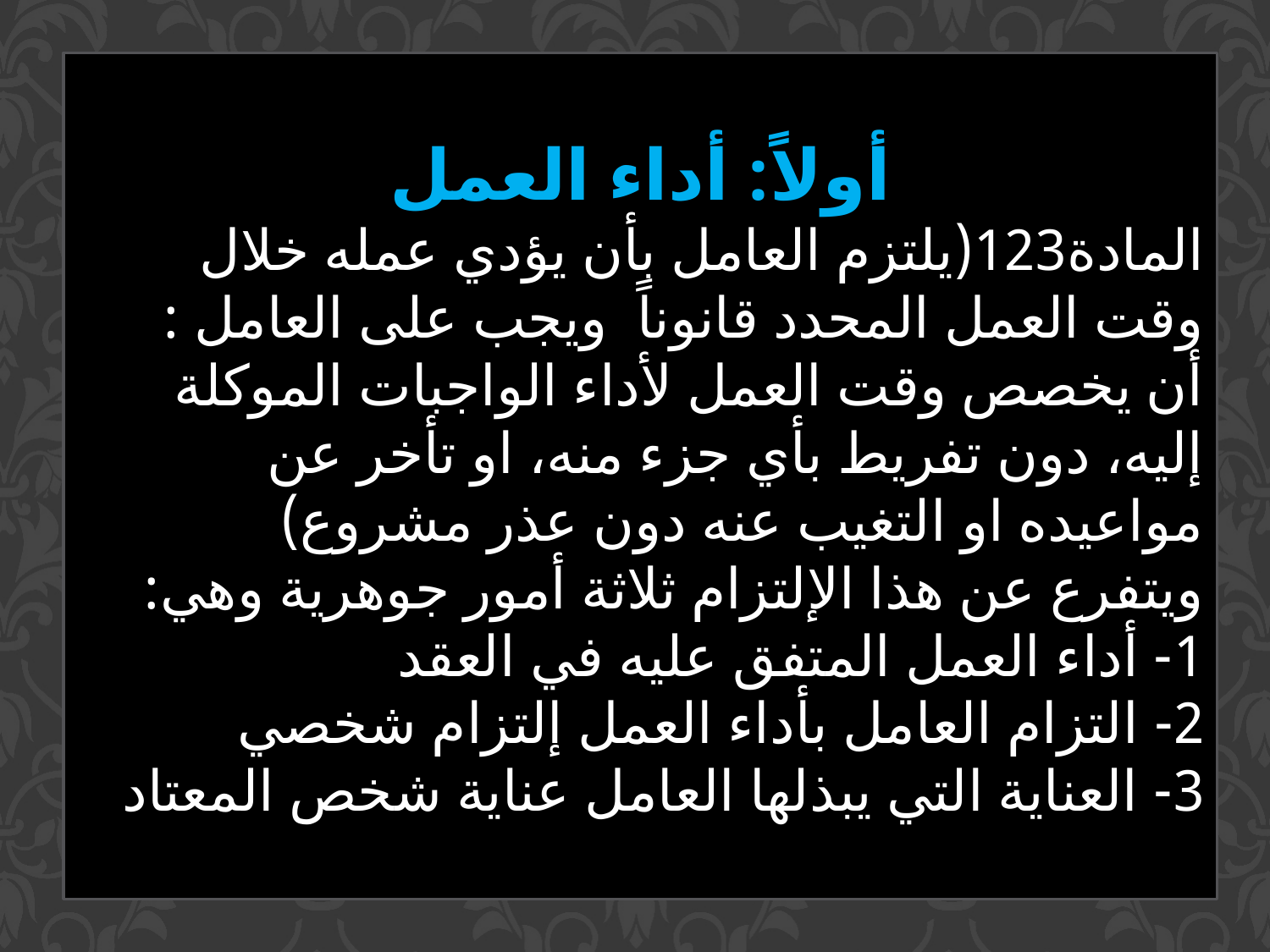

أولاً: أداء العمل
المادة123(يلتزم العامل بأن يؤدي عمله خلال وقت العمل المحدد قانوناً  ويجب على العامل :
أن يخصص وقت العمل لأداء الواجبات الموكلة إليه، دون تفريط بأي جزء منه، او تأخر عن مواعيده او التغيب عنه دون عذر مشروع)
ويتفرع عن هذا الإلتزام ثلاثة أمور جوهرية وهي:
1- أداء العمل المتفق عليه في العقد
2- التزام العامل بأداء العمل إلتزام شخصي
3- العناية التي يبذلها العامل عناية شخص المعتاد